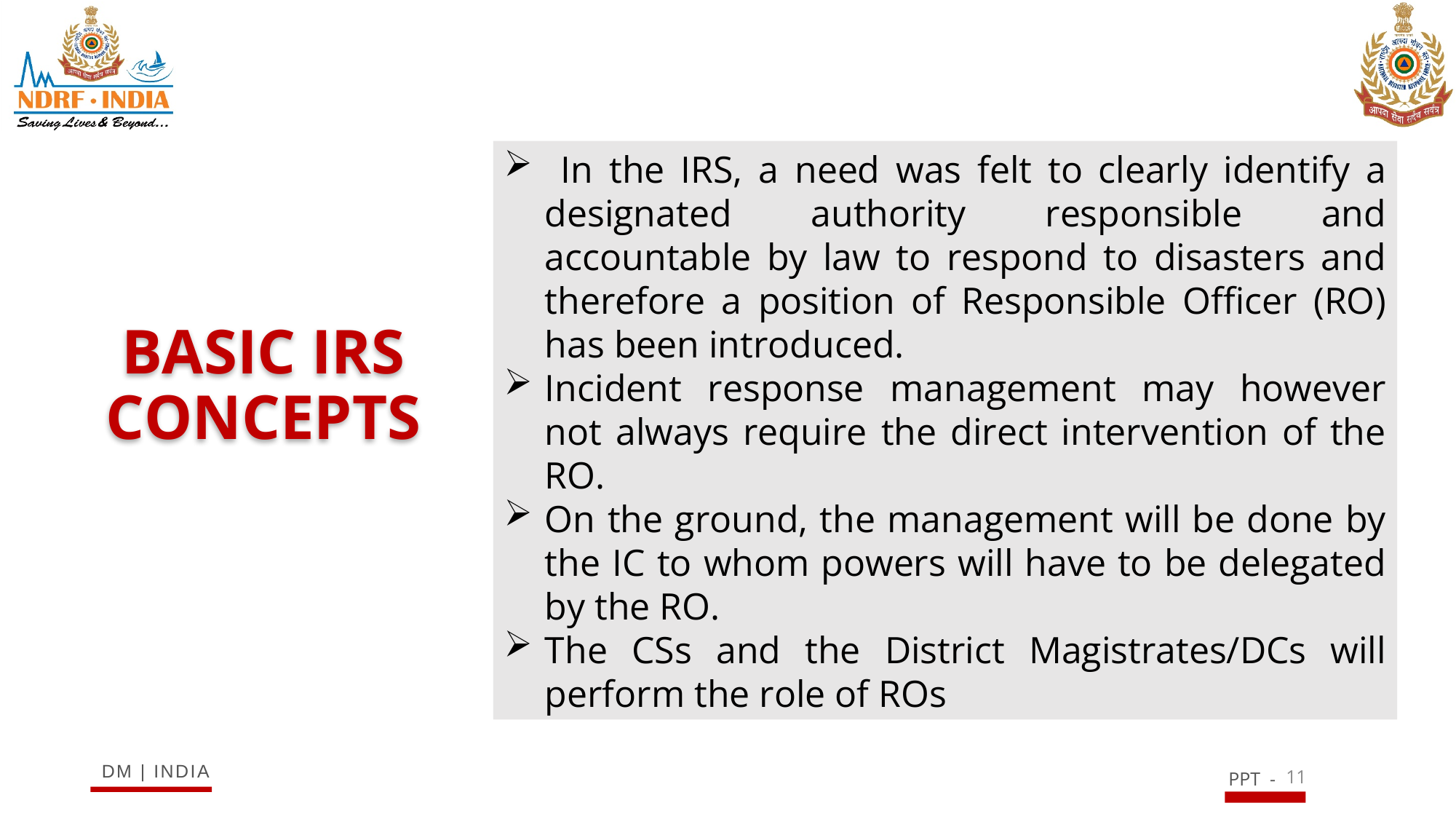

In the IRS, a need was felt to clearly identify a designated authority responsible and accountable by law to respond to disasters and therefore a position of Responsible Officer (RO) has been introduced.
Incident response management may however not always require the direct intervention of the RO.
On the ground, the management will be done by the IC to whom powers will have to be delegated by the RO.
The CSs and the District Magistrates/DCs will perform the role of ROs
BASIC IRS CONCEPTS
11